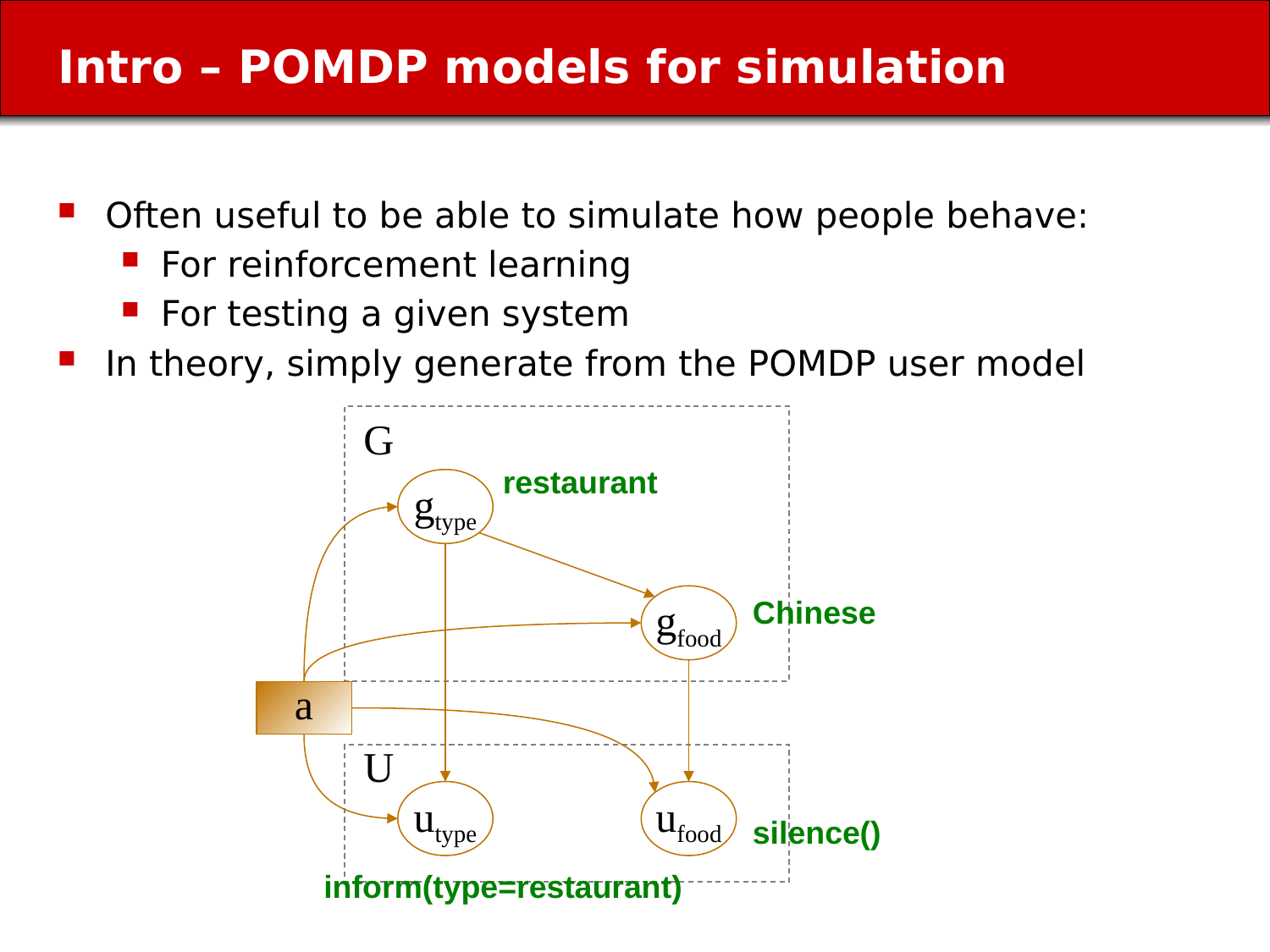

# Intro – POMDP models for simulation
Often useful to be able to simulate how people behave:
For reinforcement learning
For testing a given system
In theory, simply generate from the POMDP user model

G
restaurant
gtype
gfood
Chinese
a
U

utype
ufood
silence()
inform(type=restaurant)